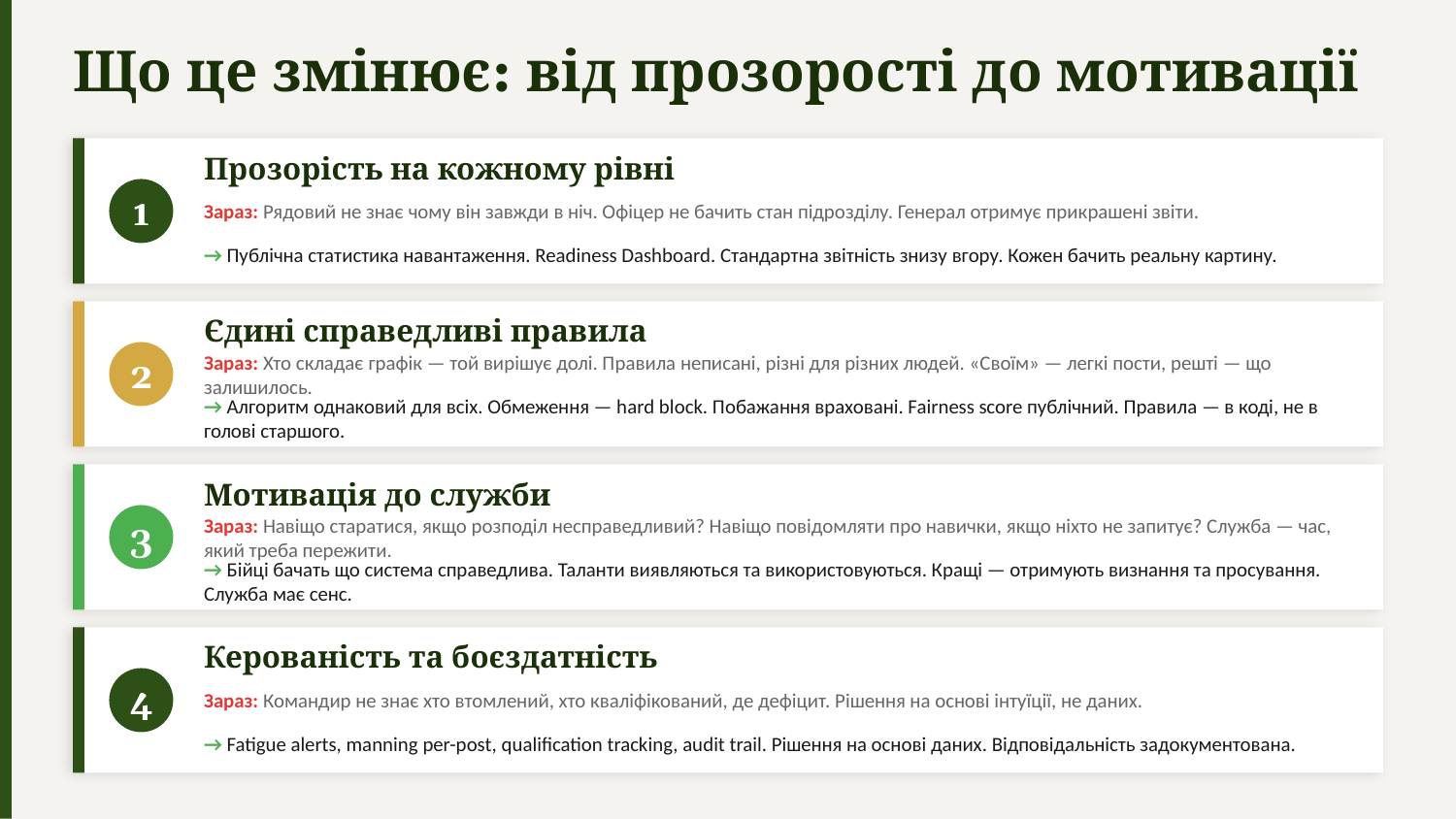

Що це змінює: від прозорості до мотивації

Прозорість на кожному рівні

1
Зараз: Рядовий не знає чому він завжди в ніч. Офіцер не бачить стан підрозділу. Генерал отримує прикрашені звіти.
→ Публічна статистика навантаження. Readiness Dashboard. Стандартна звітність знизу вгору. Кожен бачить реальну картину.

Єдині справедливі правила

2
Зараз: Хто складає графік — той вирішує долі. Правила неписані, різні для різних людей. «Своїм» — легкі пости, решті — що залишилось.
→ Алгоритм однаковий для всіх. Обмеження — hard block. Побажання враховані. Fairness score публічний. Правила — в коді, не в голові старшого.

Мотивація до служби

3
Зараз: Навіщо старатися, якщо розподіл несправедливий? Навіщо повідомляти про навички, якщо ніхто не запитує? Служба — час, який треба пережити.
→ Бійці бачать що система справедлива. Таланти виявляються та використовуються. Кращі — отримують визнання та просування. Служба має сенс.

Керованість та боєздатність

4
Зараз: Командир не знає хто втомлений, хто кваліфікований, де дефіцит. Рішення на основі інтуїції, не даних.
→ Fatigue alerts, manning per-post, qualification tracking, audit trail. Рішення на основі даних. Відповідальність задокументована.